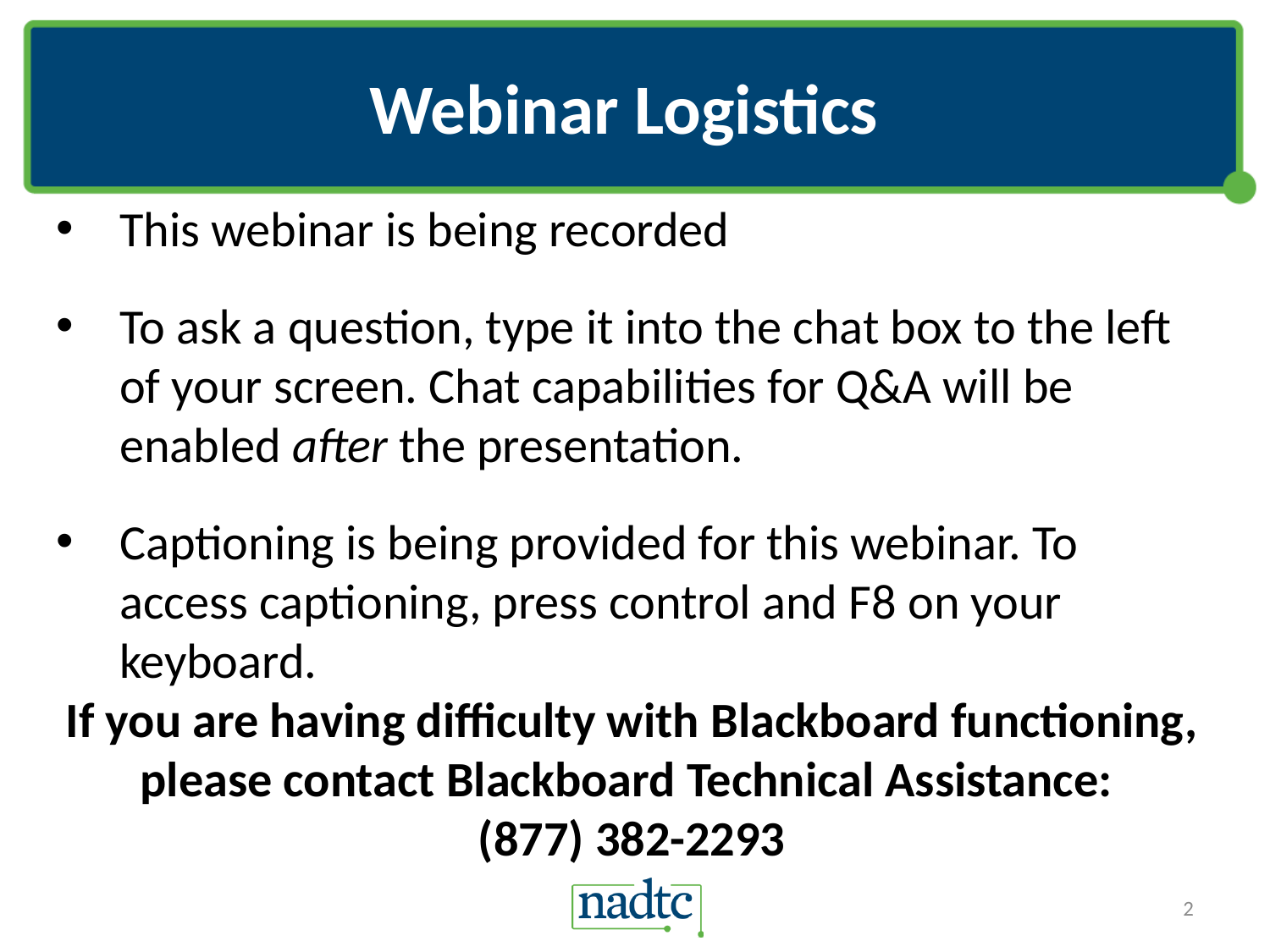

Webinar Logistics
This webinar is being recorded

To ask a question, type it into the chat box to the left of your screen. Chat capabilities for Q&A will be enabled after the presentation.

Captioning is being provided for this webinar. To access captioning, press control and F8 on your keyboard.
If you are having difficulty with Blackboard functioning, please contact Blackboard Technical Assistance:
(877) 382-2293

2